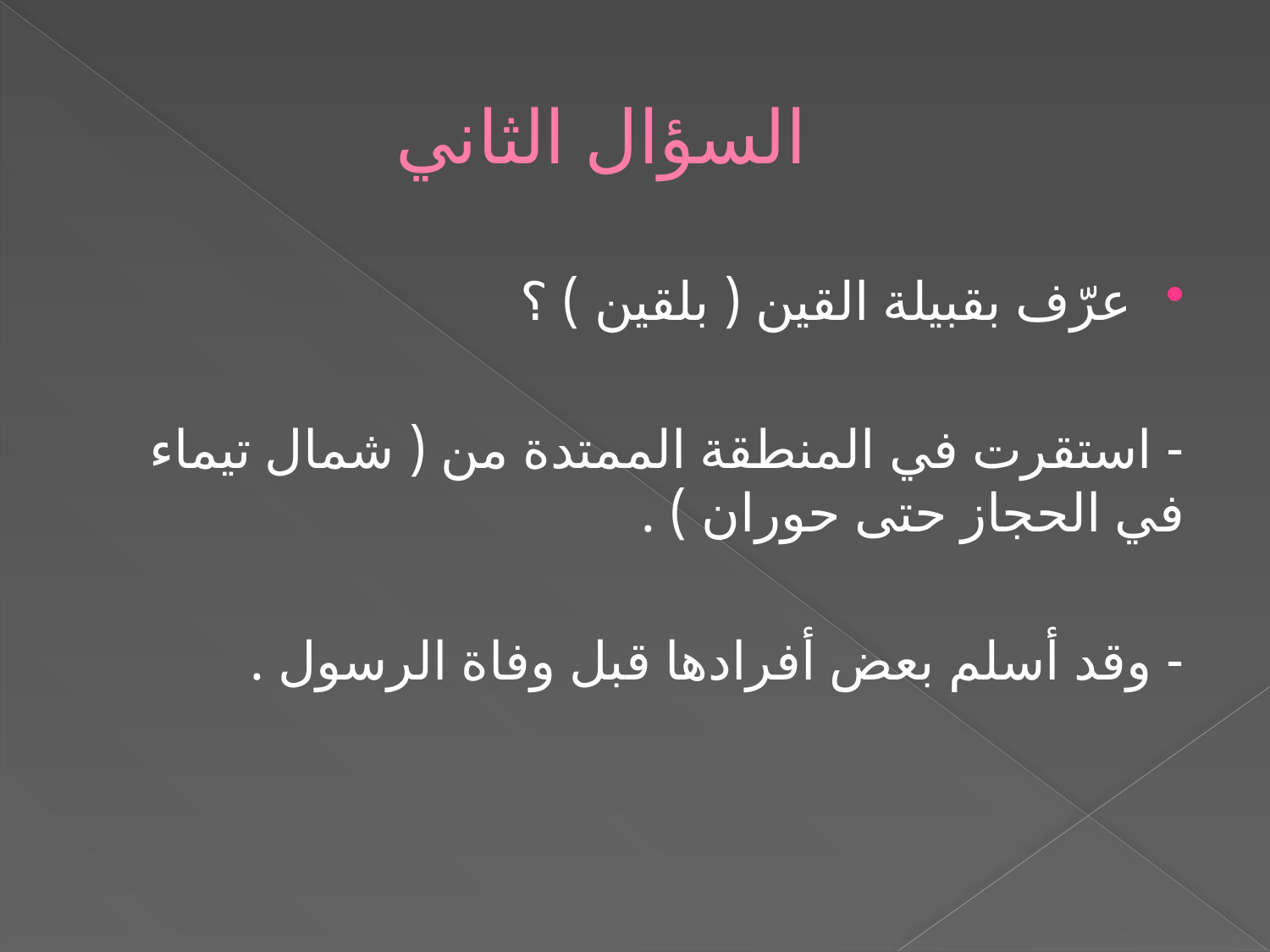

# السؤال الثاني
عرّف بقبيلة القين ( بلقين ) ؟

- استقرت في المنطقة الممتدة من ( شمال تيماء في الحجاز حتى حوران ) .

- وقد أسلم بعض أفرادها قبل وفاة الرسول .